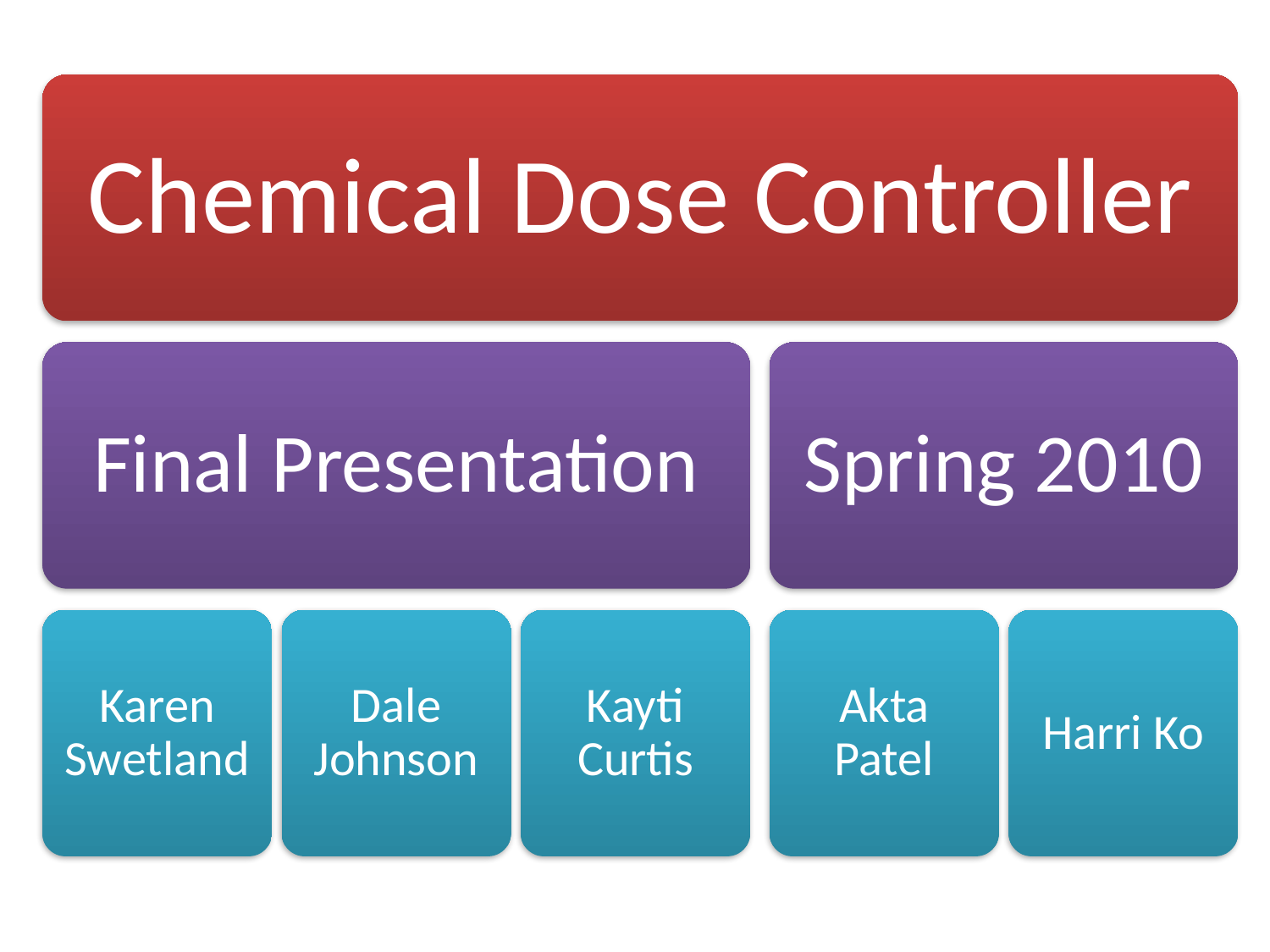

Chemical Dose Controller
Final Presentation
Karen Swetland
Dale Johnson
Kayti Curtis
Spring 2010
Akta Patel
Harri Ko